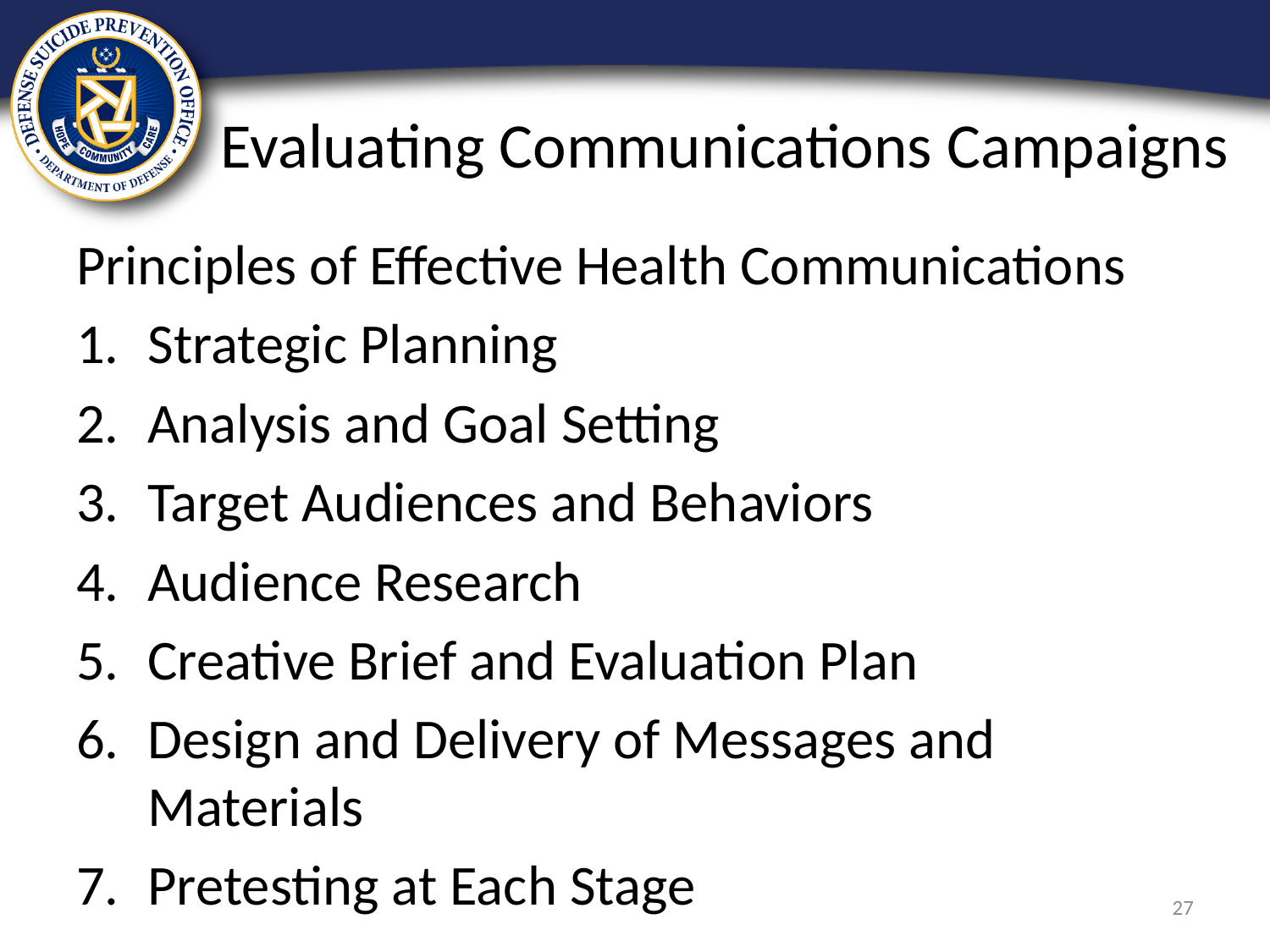

# Evaluating Communications Campaigns
Principles of Effective Health Communications
Strategic Planning
Analysis and Goal Setting
Target Audiences and Behaviors
Audience Research
Creative Brief and Evaluation Plan
Design and Delivery of Messages and Materials
Pretesting at Each Stage

27